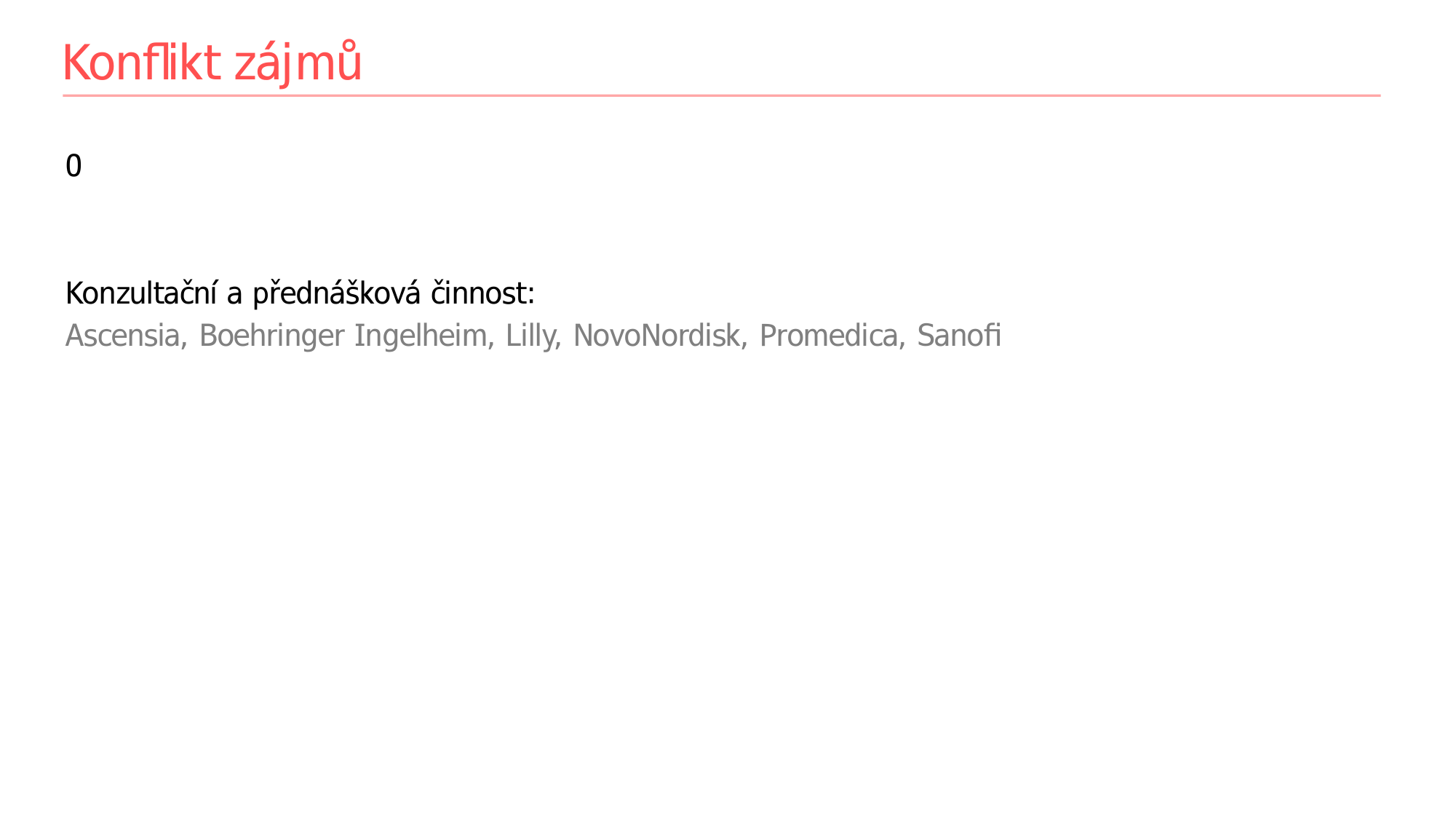

Konflikt zájmů
0

Konzultační a přednášková činnost:
Ascensia, Boehringer Ingelheim, Lilly, NovoNordisk, Promedica, Sanofi